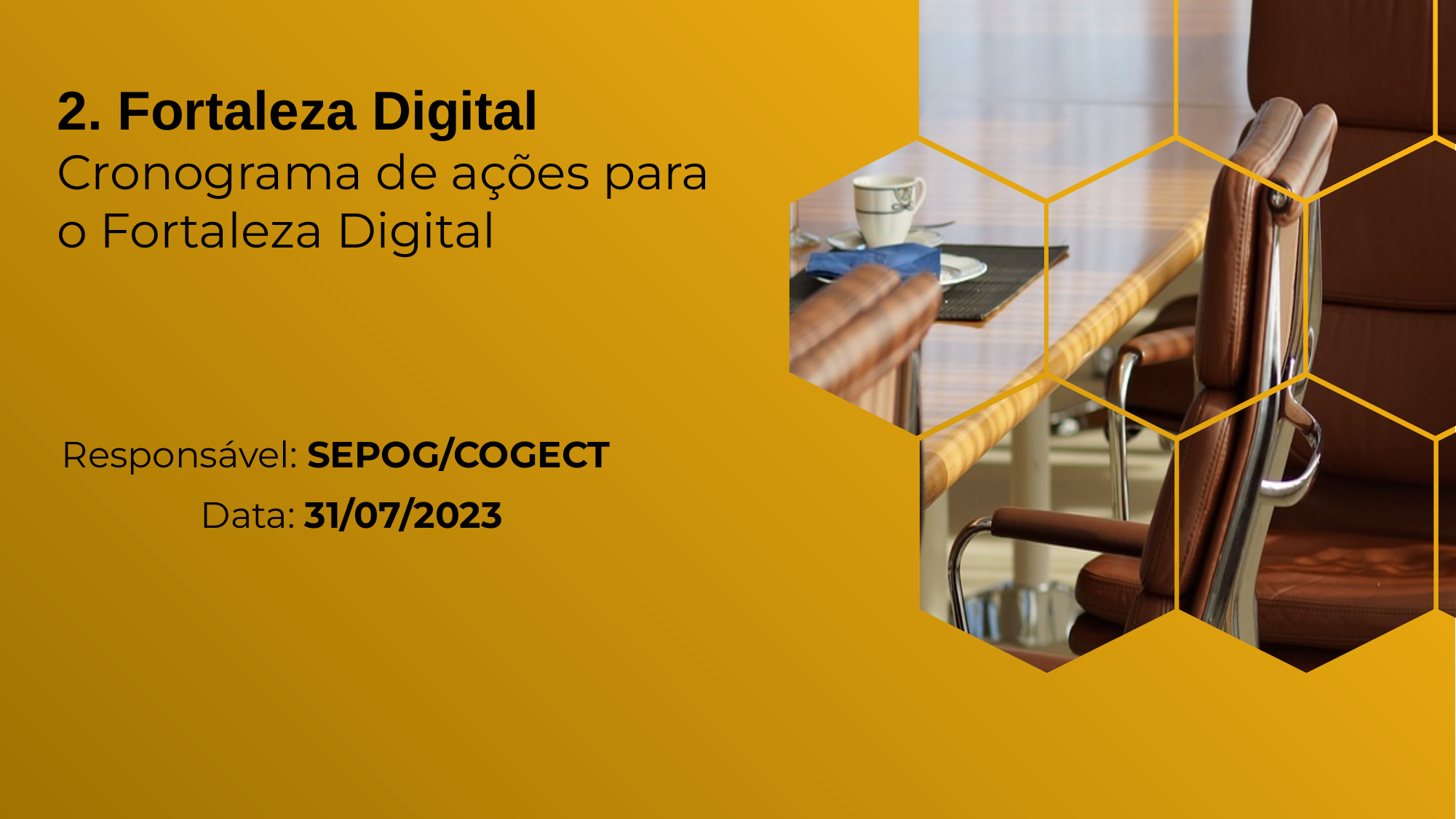

2. Fortaleza Digital
Cronograma de ações para
o Fortaleza Digital
Responsável: SEPOG/COGECT
Data: 31/07/2023